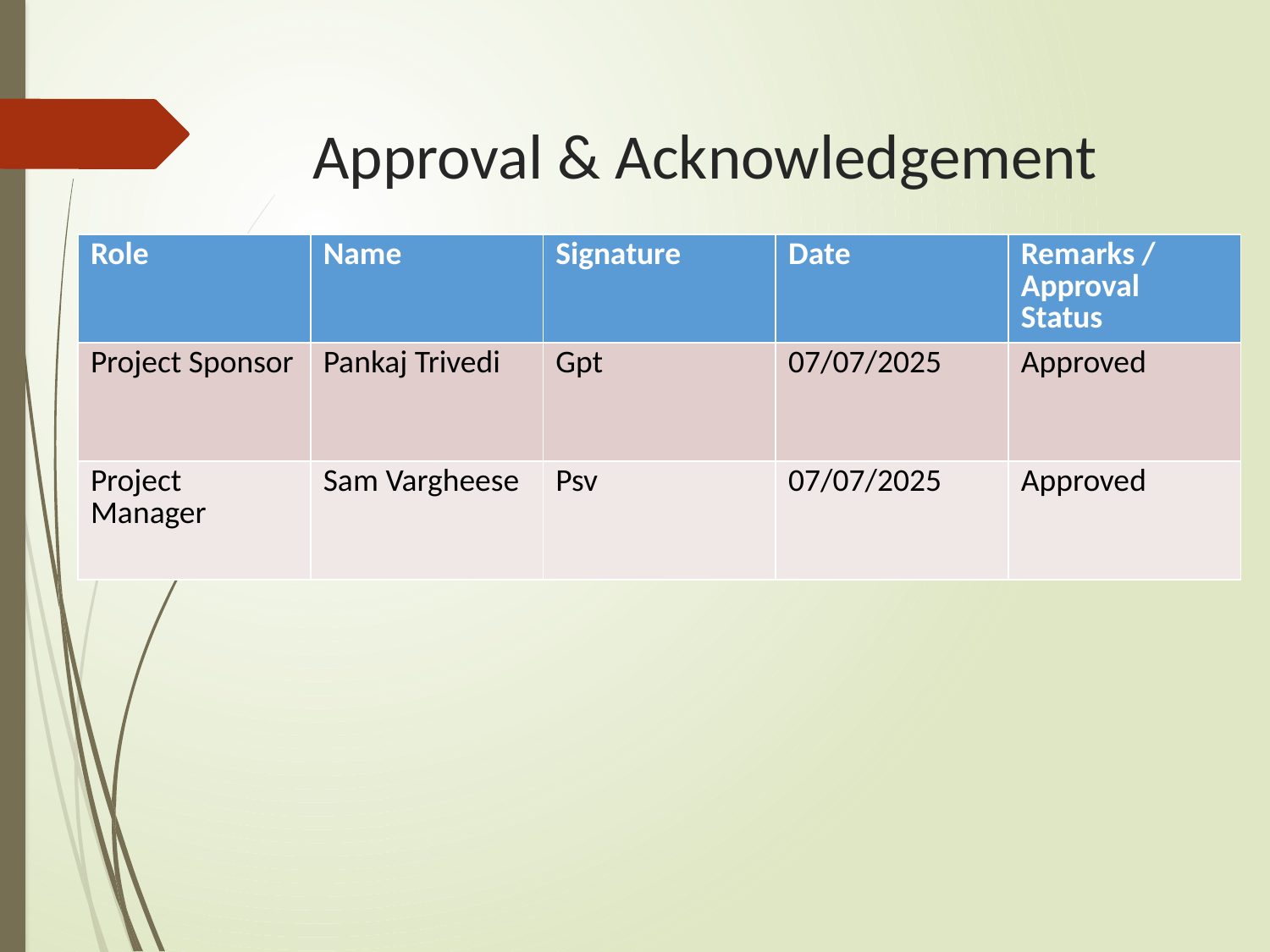

# Approval & Acknowledgement
| Role | Name | Signature | Date | Remarks / Approval Status |
| --- | --- | --- | --- | --- |
| Project Sponsor | Pankaj Trivedi | Gpt | 07/07/2025 | Approved |
| Project Manager | Sam Vargheese | Psv | 07/07/2025 | Approved |